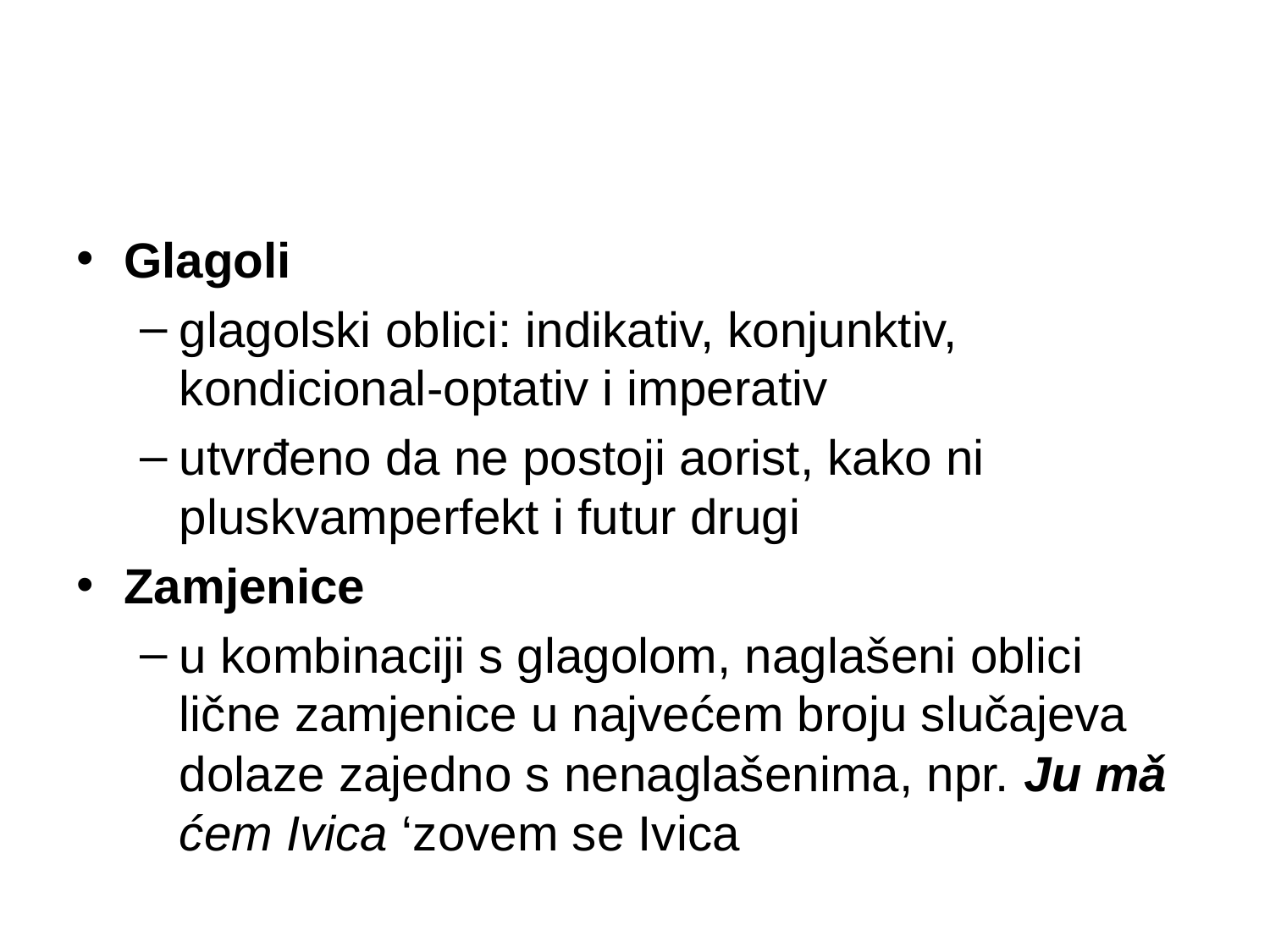

#
Glagoli
glagolski oblici: indikativ, konjunktiv, kondicional-optativ i imperativ
utvrđeno da ne postoji aorist, kako ni pluskvamperfekt i futur drugi
Zamjenice
u kombinaciji s glagolom, naglašeni oblici lične zamjenice u najvećem broju slučajeva dolaze zajedno s nenaglašenima, npr. Ju mǎ ćem Ivica ‘zovem se Ivica